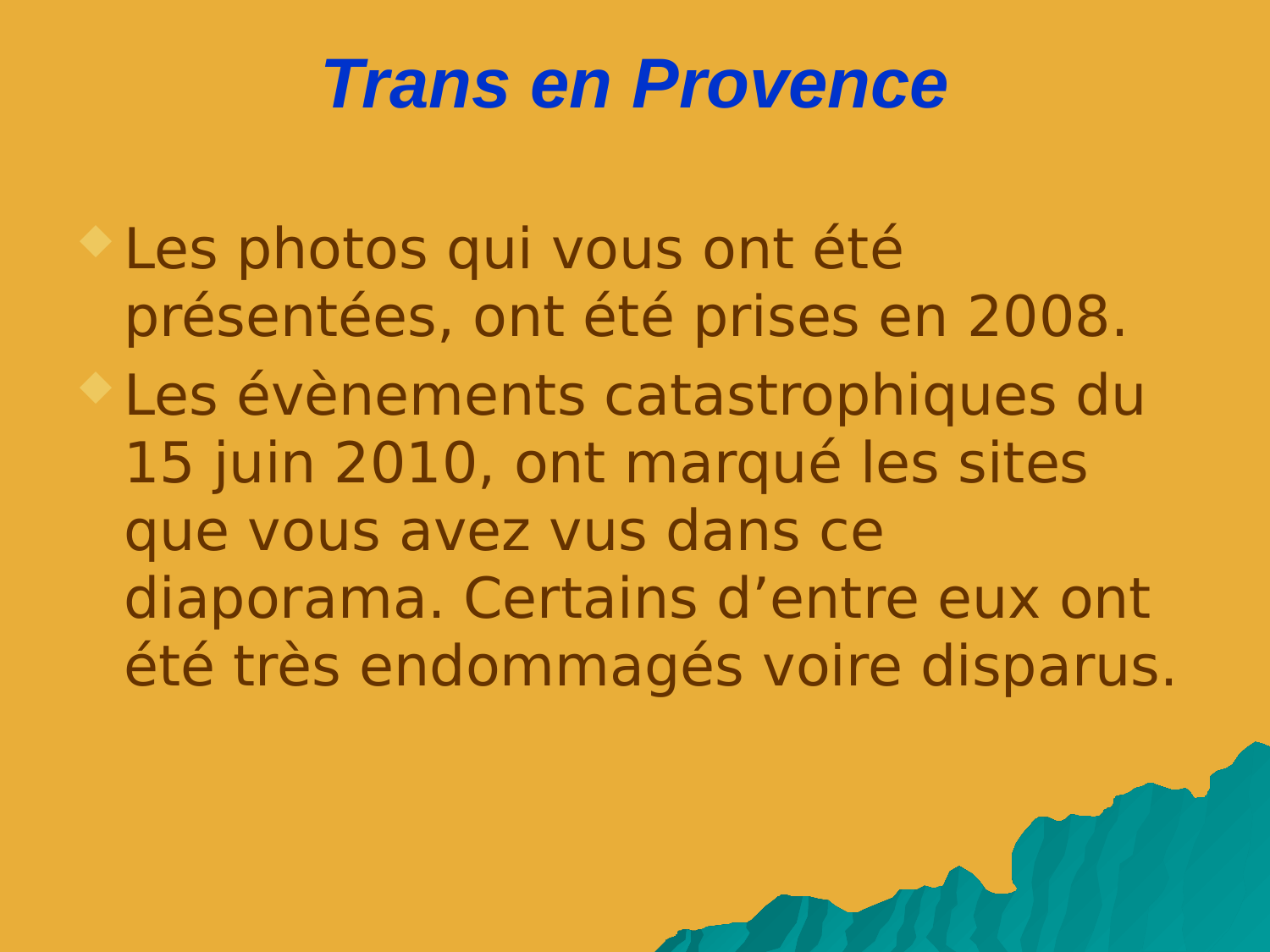

# Trans en Provence
Les photos qui vous ont été présentées, ont été prises en 2008.
Les évènements catastrophiques du 15 juin 2010, ont marqué les sites que vous avez vus dans ce diaporama. Certains d’entre eux ont été très endommagés voire disparus.